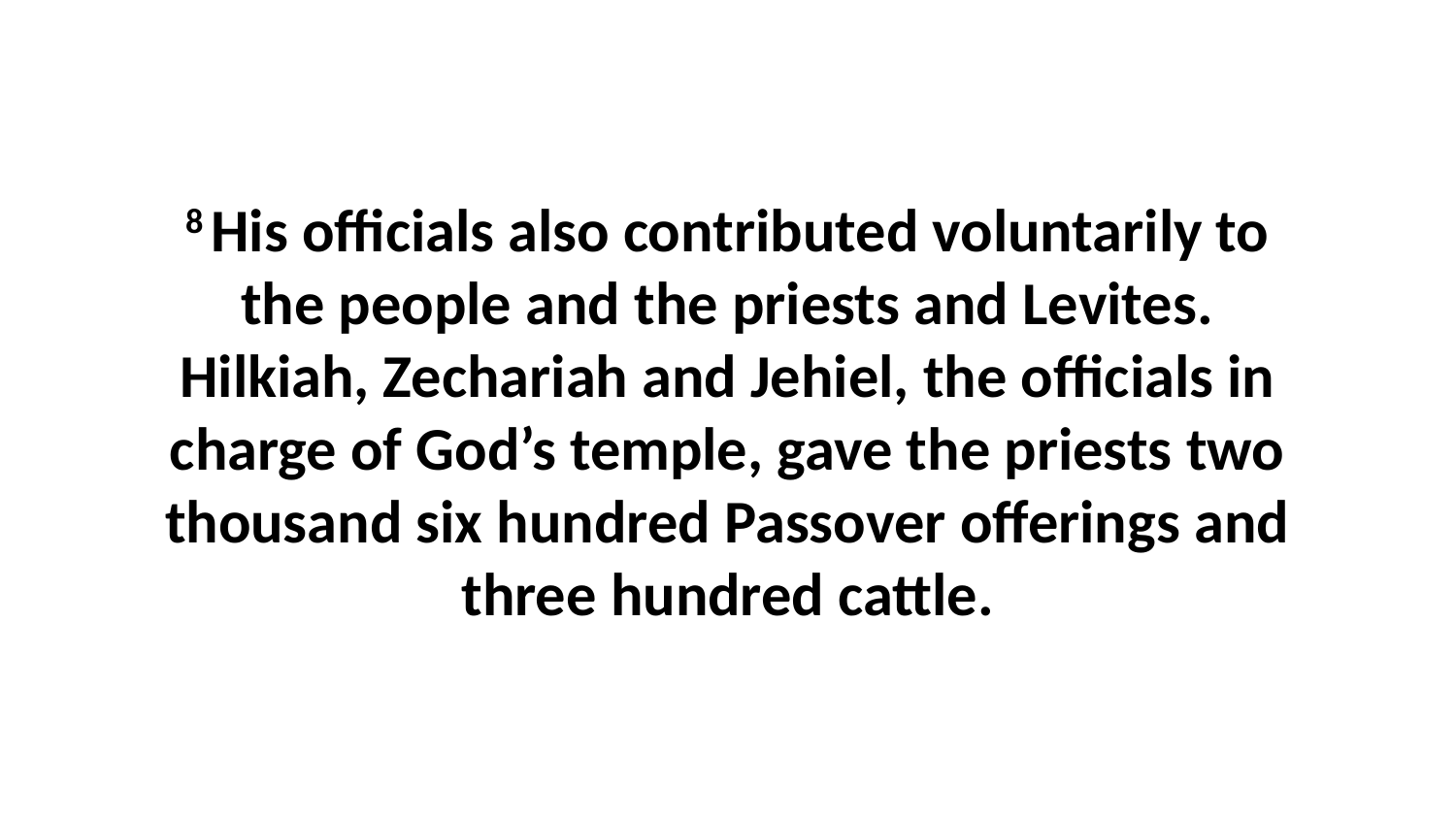

8 His officials also contributed voluntarily to the people and the priests and Levites. Hilkiah, Zechariah and Jehiel, the officials in charge of God’s temple, gave the priests two thousand six hundred Passover offerings and three hundred cattle.